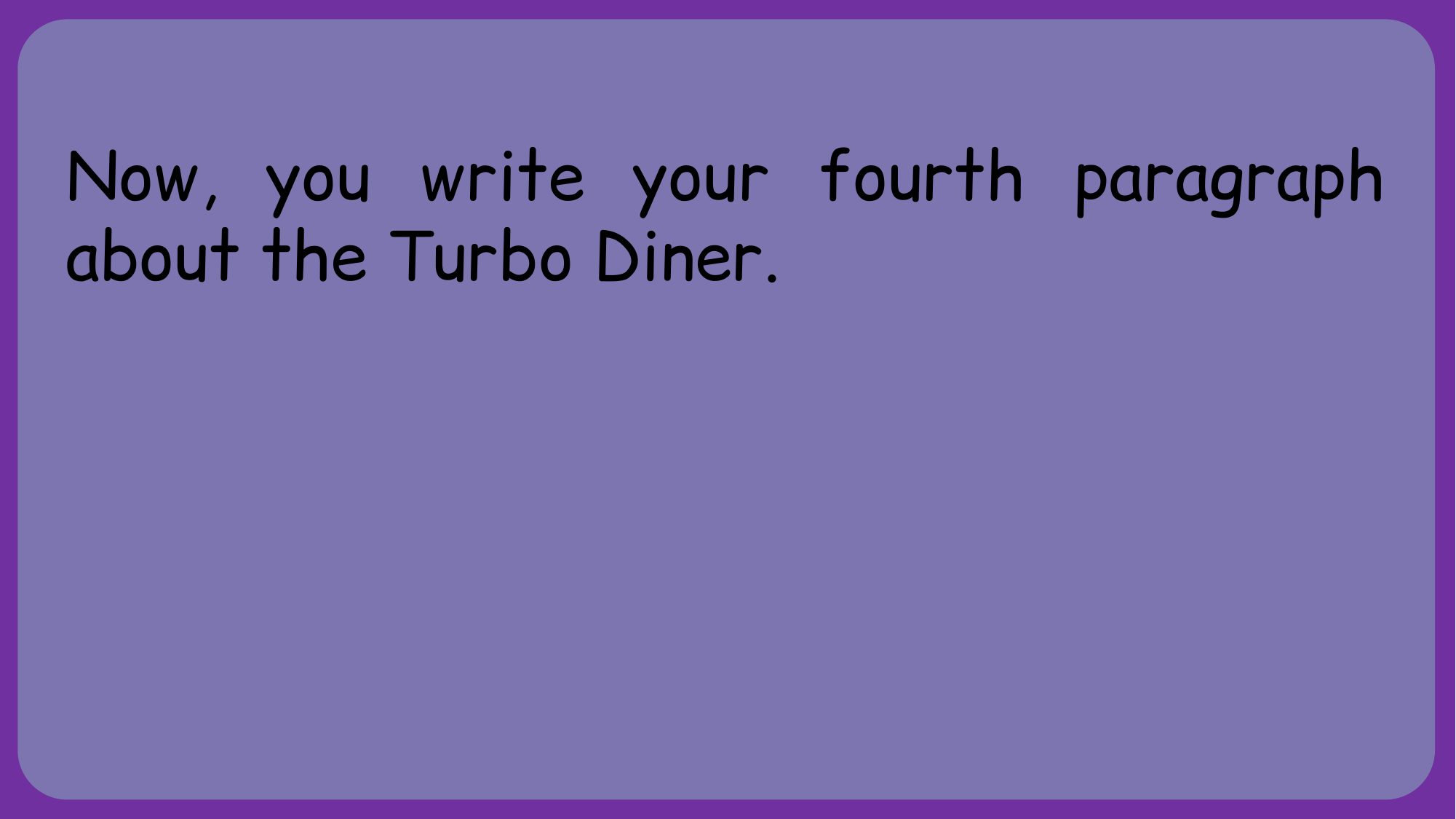

Now, you write your fourth paragraph about the Turbo Diner.